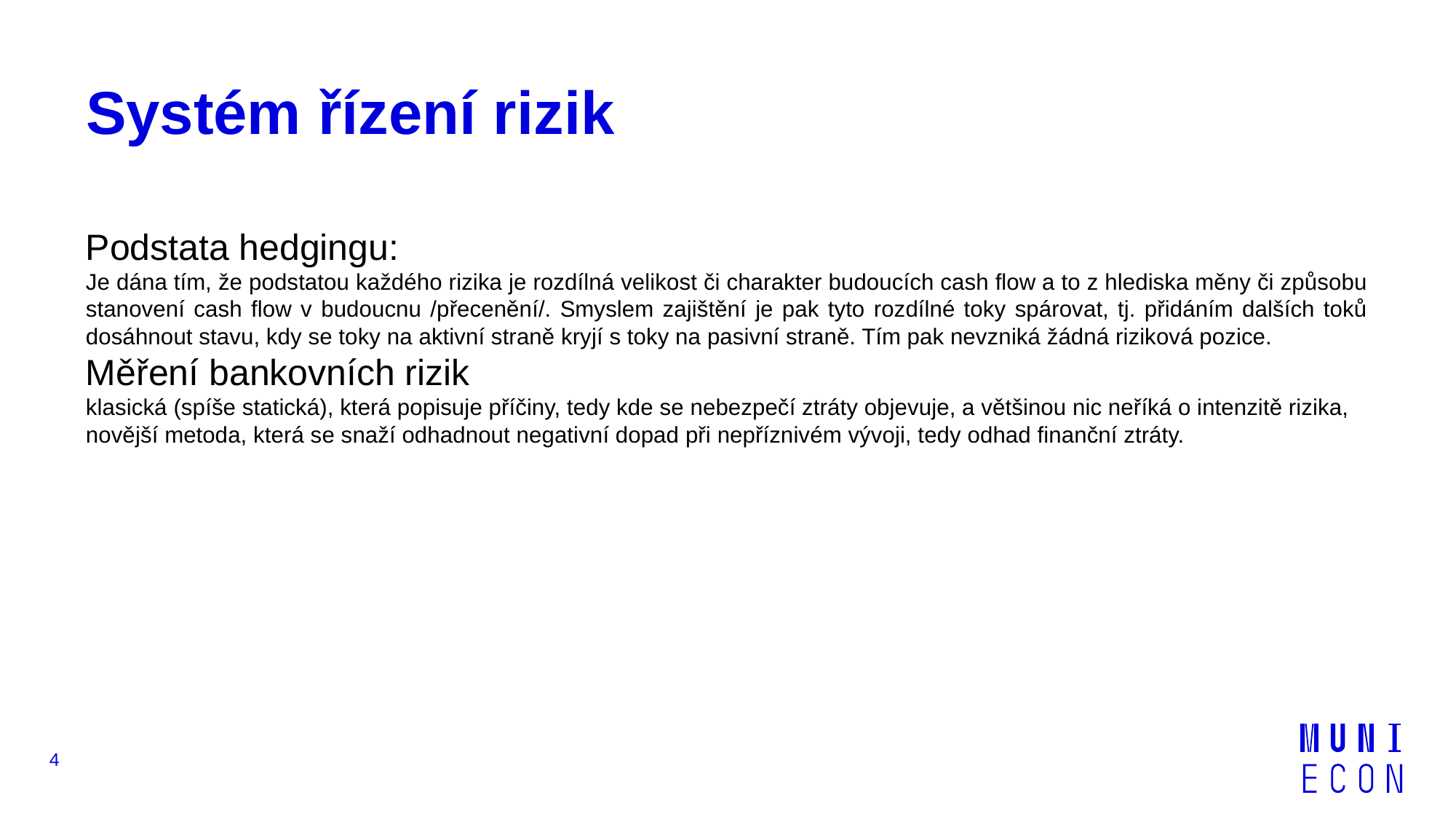

# Systém řízení rizik
Podstata hedgingu:
Je dána tím, že podstatou každého rizika je rozdílná velikost či charakter budoucích cash flow a to z hlediska měny či způsobu stanovení cash flow v budoucnu /přecenění/. Smyslem zajištění je pak tyto rozdílné toky spárovat, tj. přidáním dalších toků dosáhnout stavu, kdy se toky na aktivní straně kryjí s toky na pasivní straně. Tím pak nevzniká žádná riziková pozice.
Měření bankovních rizik
klasická (spíše statická), která popisuje příčiny, tedy kde se nebezpečí ztráty objevuje, a většinou nic neříká o intenzitě rizika,
novější metoda, která se snaží odhadnout negativní dopad při nepříznivém vývoji, tedy odhad finanční ztráty.
4